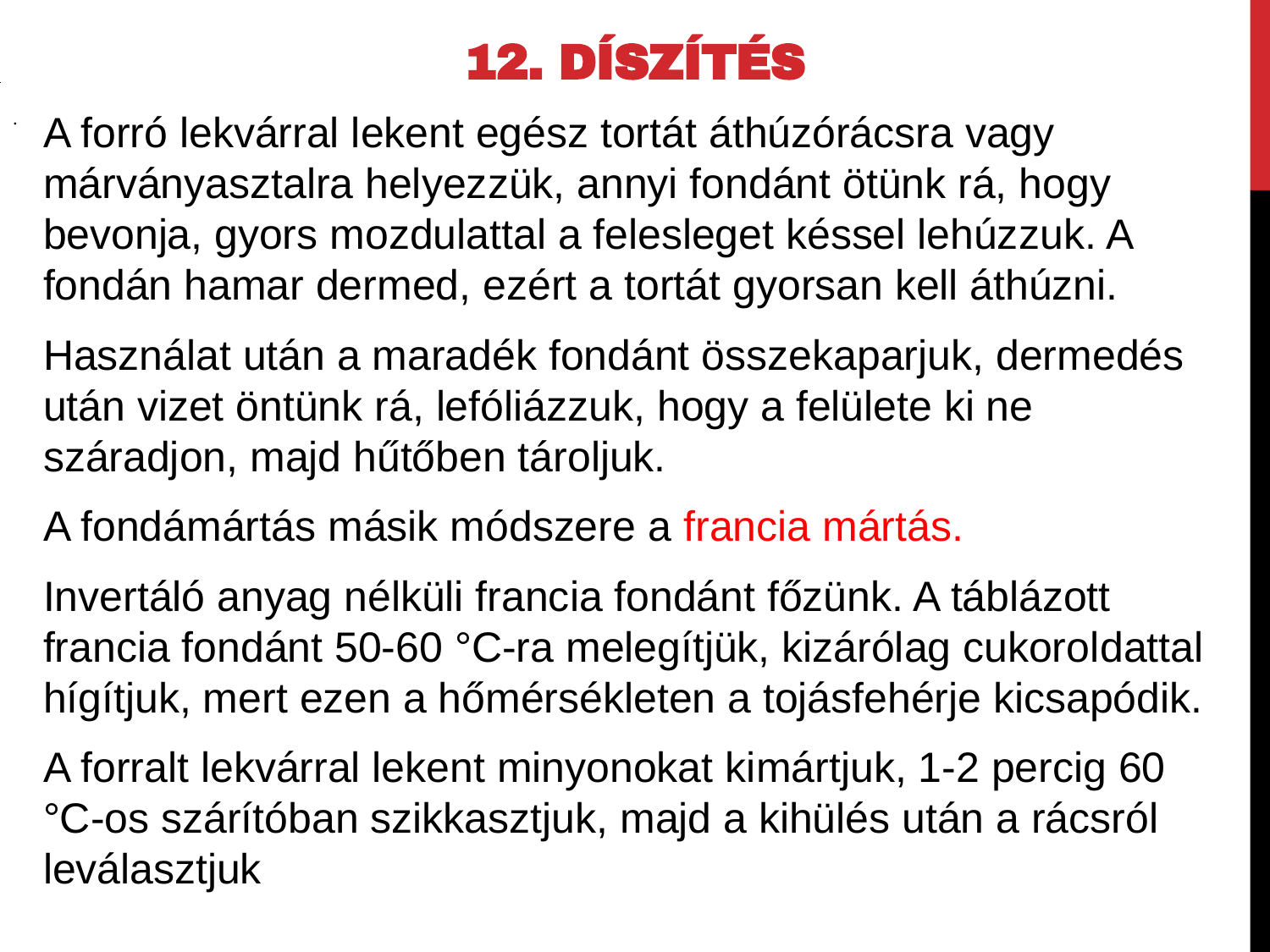

12. Díszítés

.
A forró lekvárral lekent egész tortát áthúzórácsra vagy márványasztalra helyez­zük, annyi fondánt ötünk rá, hogy bevonja, gyors mozdulattal a felesleget késsel lehúz­zuk. A fondán hamar dermed, ezért a tortát gyorsan kell áthúzni.
Használat után a maradék fondánt összeka­parjuk, dermedés után vizet öntünk rá, lefóli­ázzuk, hogy a felülete ki ne száradjon, majd hűtőben tároljuk.
A fondámártás másik módszere a francia mártás.
Invertáló anyag nélküli francia fondánt főzünk. A táblázott francia fondánt 50-60 °C-ra melegítjük, kizárólag cukorol­dattal hígítjuk, mert ezen a hőmérsékleten a tojásfehérje kicsapódik.
A forralt lekvárral lekent minyonokat ki­mártjuk, 1-2 percig 60 °C-os szárítóban szik­kasztjuk, majd a kihülés után a rácsról levá­lasztjuk